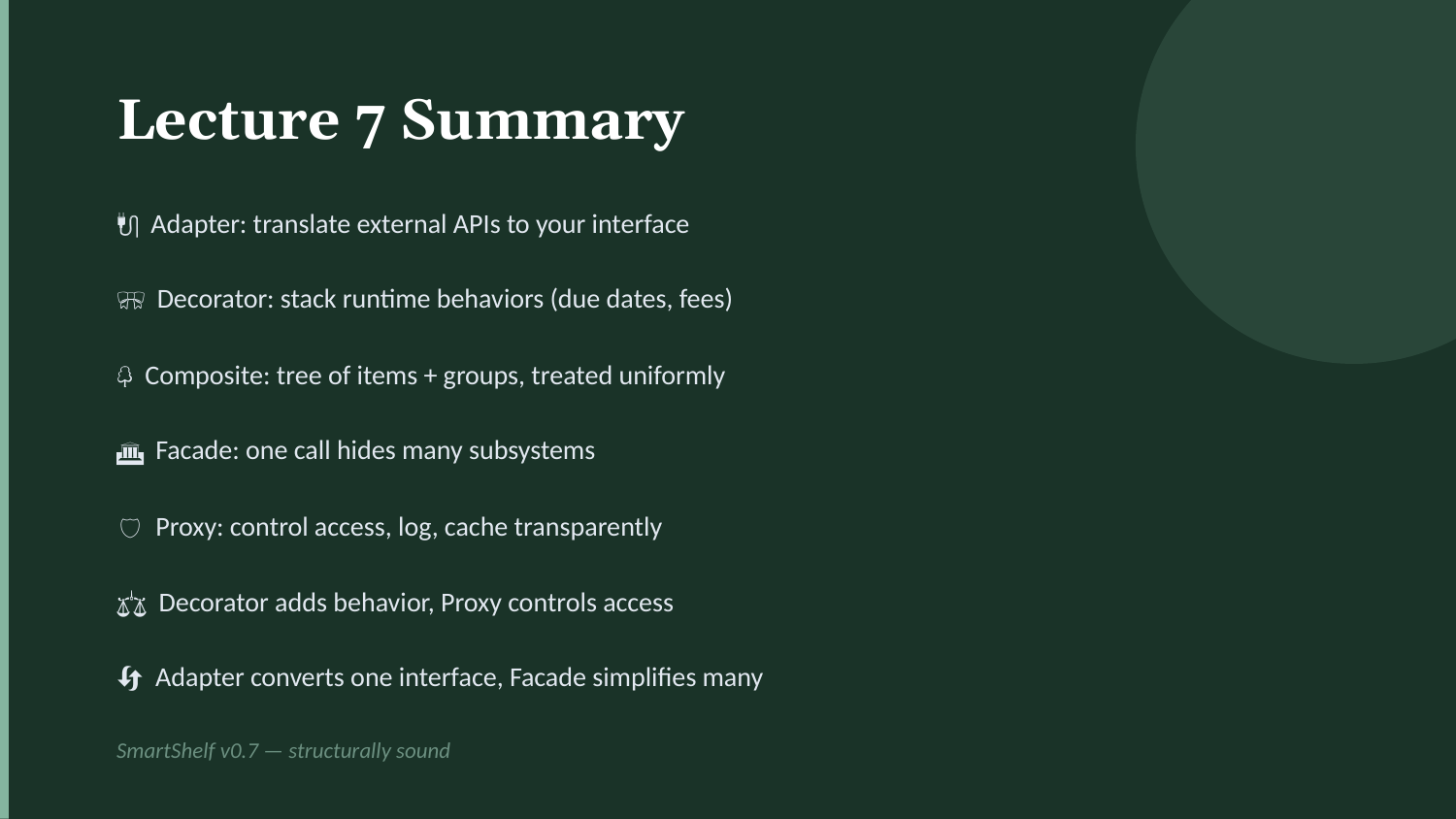

Lecture 7 Summary
🔌  Adapter: translate external APIs to your interface
🎀  Decorator: stack runtime behaviors (due dates, fees)
🌳  Composite: tree of items + groups, treated uniformly
🏛  Facade: one call hides many subsystems
🛡  Proxy: control access, log, cache transparently
⚖  Decorator adds behavior, Proxy controls access
🔄  Adapter converts one interface, Facade simplifies many
SmartShelf v0.7 — structurally sound